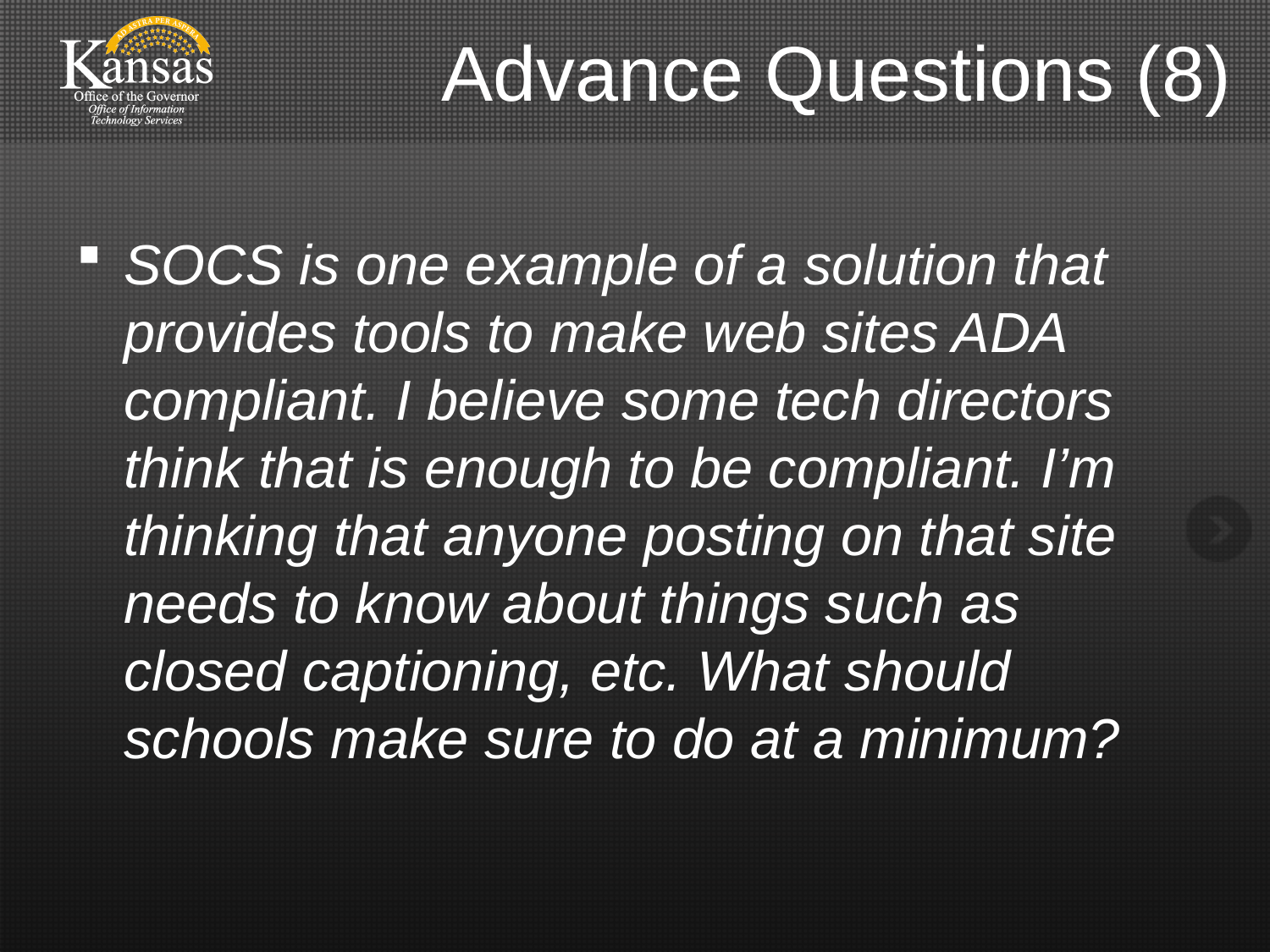

# Advance Questions (8)
SOCS is one example of a solution that provides tools to make web sites ADA compliant. I believe some tech directors think that is enough to be compliant. I’m thinking that anyone posting on that site needs to know about things such as closed captioning, etc. What should schools make sure to do at a minimum?